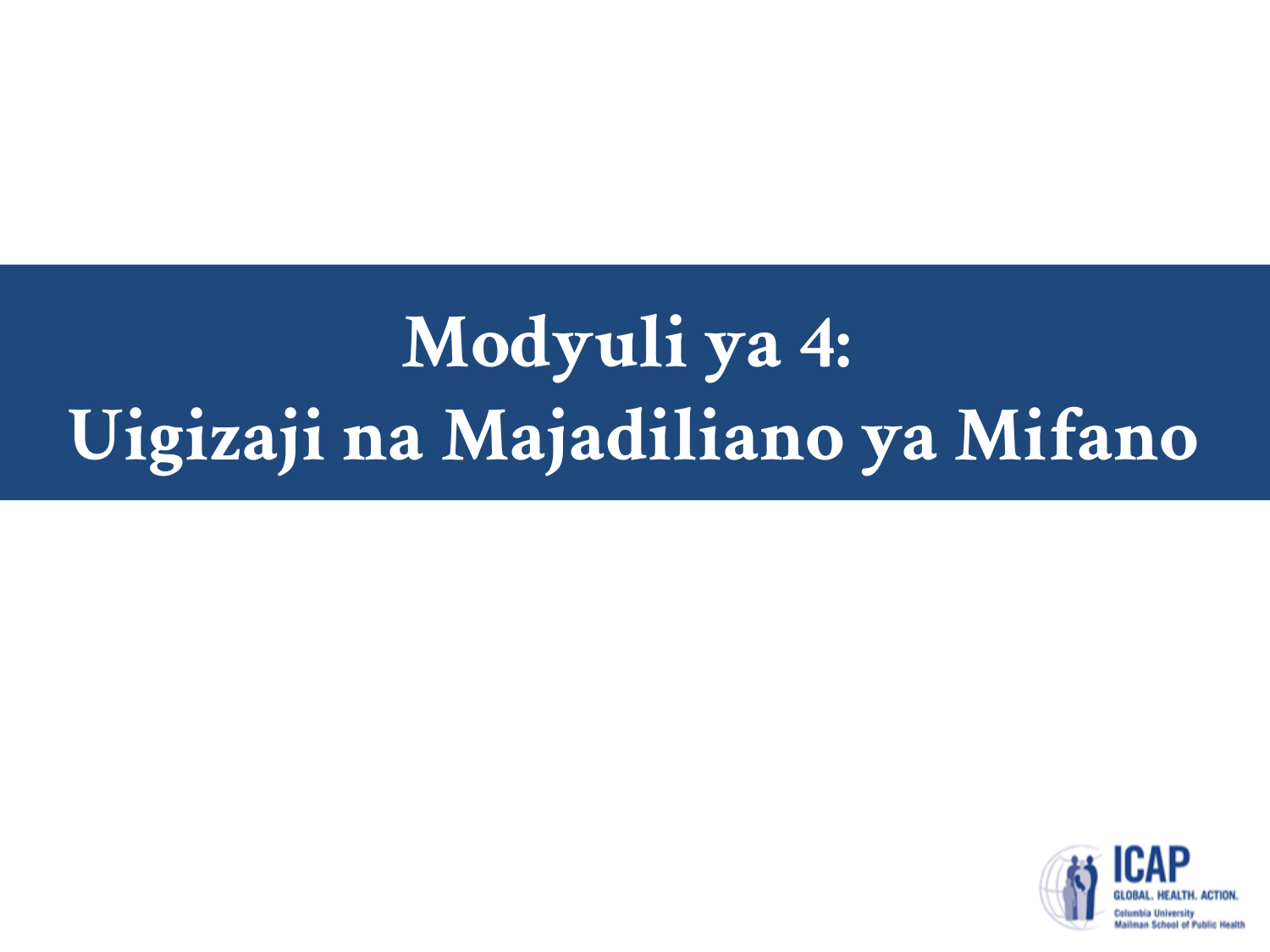

# Modyuli ya 4: Uigizaji na Majadiliano ya Mifano